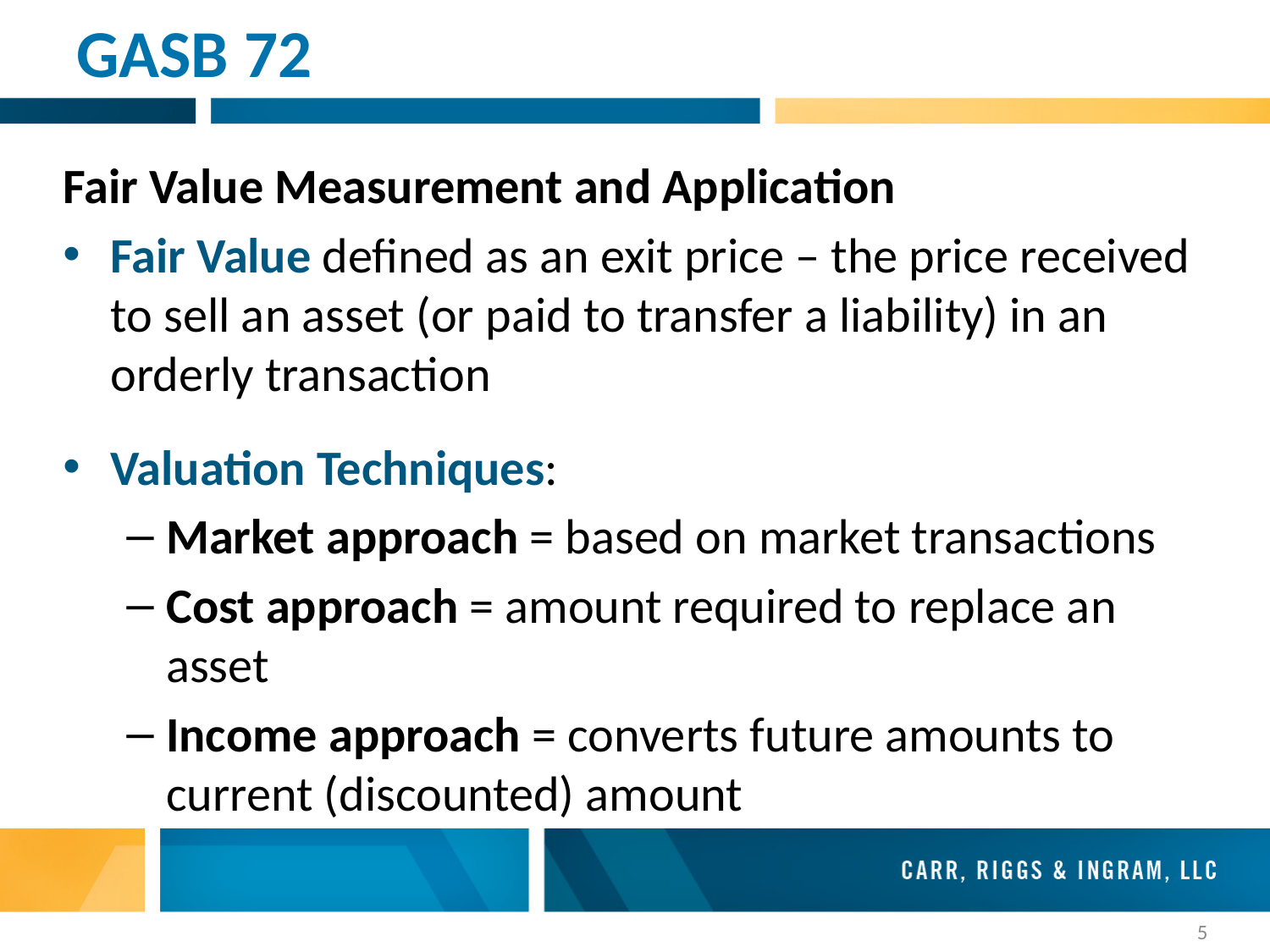

# GASB 72
Fair Value Measurement and Application
Fair Value defined as an exit price – the price received to sell an asset (or paid to transfer a liability) in an orderly transaction

Valuation Techniques:
Market approach = based on market transactions
Cost approach = amount required to replace an asset
Income approach = converts future amounts to current (discounted) amount